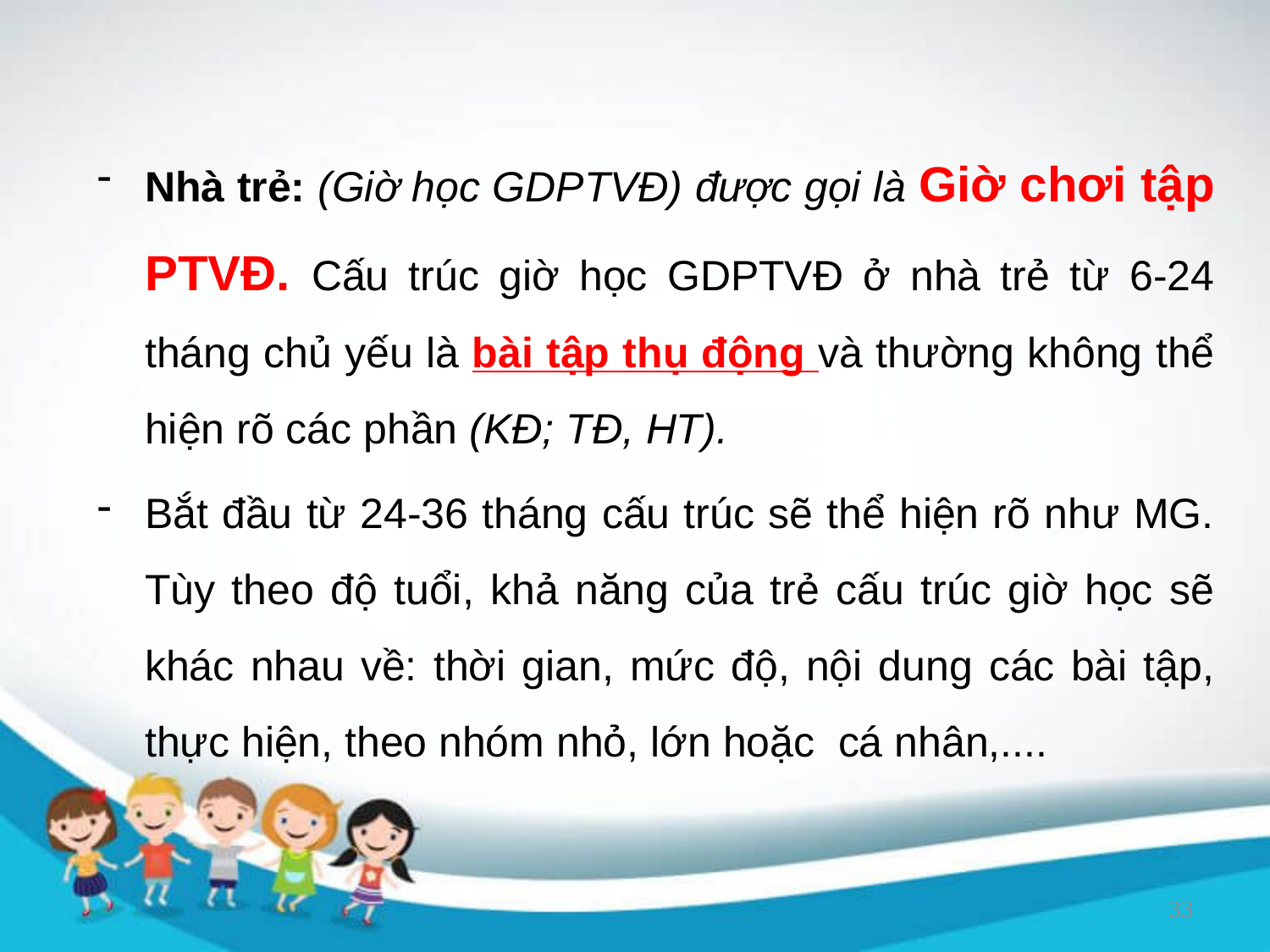

Nhà trẻ: (Giờ học GDPTVĐ) được gọi là Giờ chơi tập PTVĐ. Cấu trúc giờ học GDPTVĐ ở nhà trẻ từ 6-24 tháng chủ yếu là bài tập thụ động và thường không thể hiện rõ các phần (KĐ; TĐ, HT).
Bắt đầu từ 24-36 tháng cấu trúc sẽ thể hiện rõ như MG. Tùy theo độ tuổi, khả năng của trẻ cấu trúc giờ học sẽ khác nhau về: thời gian, mức độ, nội dung các bài tập, thực hiện, theo nhóm nhỏ, lớn hoặc  cá nhân,....

33